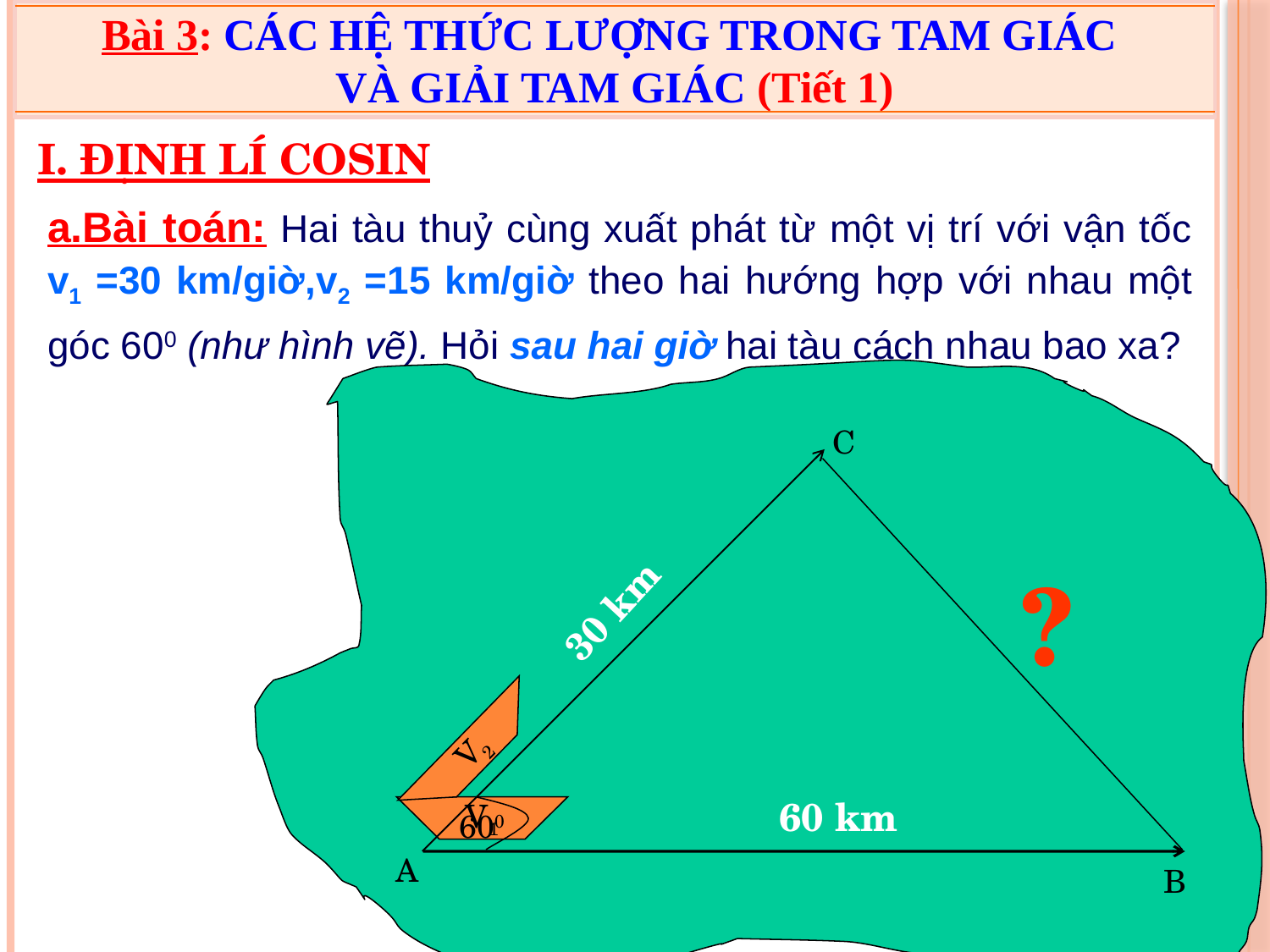

Bài 3: CÁC HỆ THỨC LƯỢNG TRONG TAM GIÁC
VÀ GIẢI TAM GIÁC (Tiết 1)
I. ĐỊNH LÍ COSIN
a.Bài toán: Hai tàu thuỷ cùng xuất phát từ một vị trí với vận tốc v1 =30 km/giờ,v2 =15 km/giờ theo hai hướng hợp với nhau một góc 600 (như hình vẽ). Hỏi sau hai giờ hai tàu cách nhau bao xa?

C

?
30 km
V2
60 km
V1

600
A

B